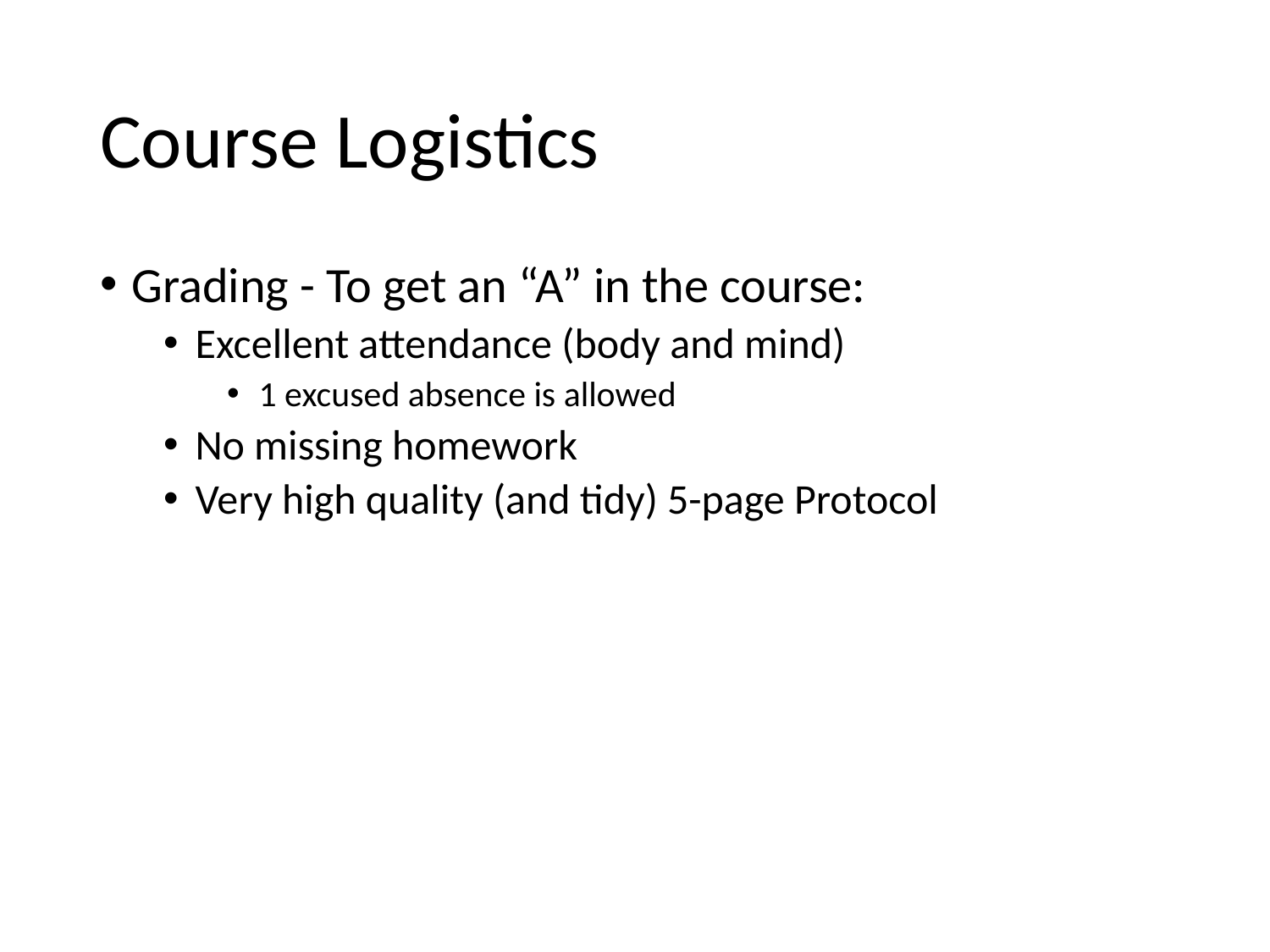

# Course Logistics
Grading - To get an “A” in the course:
Excellent attendance (body and mind)
1 excused absence is allowed
No missing homework
Very high quality (and tidy) 5-page Protocol